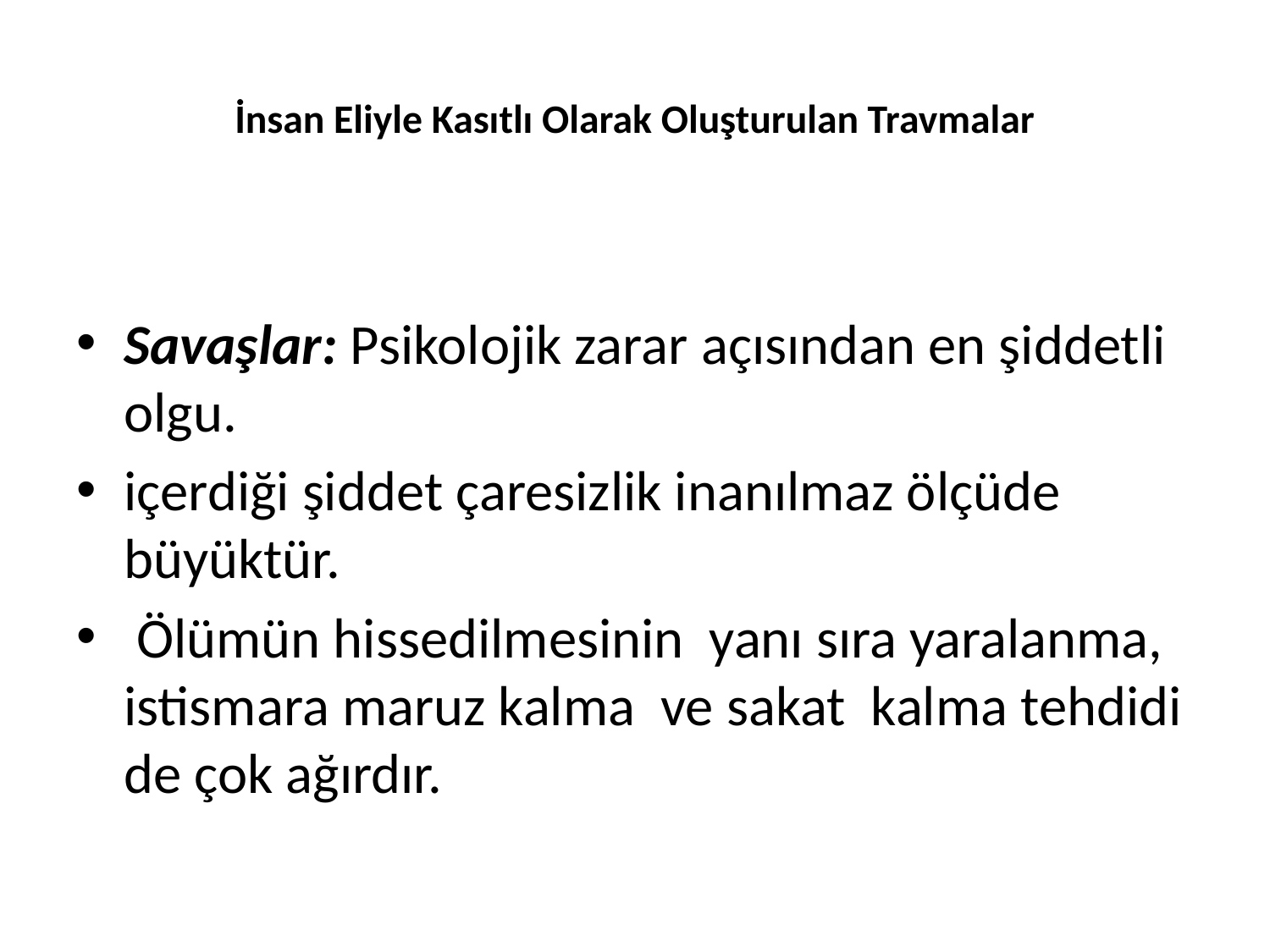

# İnsan Eliyle Kasıtlı Olarak Oluşturulan Travmalar

Savaşlar: Psikolojik zarar açısından en şiddetli olgu.
içerdiği şiddet çaresizlik inanılmaz ölçüde büyüktür.
 Ölümün hissedilmesinin  yanı sıra yaralanma, istismara maruz kalma  ve sakat  kalma tehdidi de çok ağırdır.